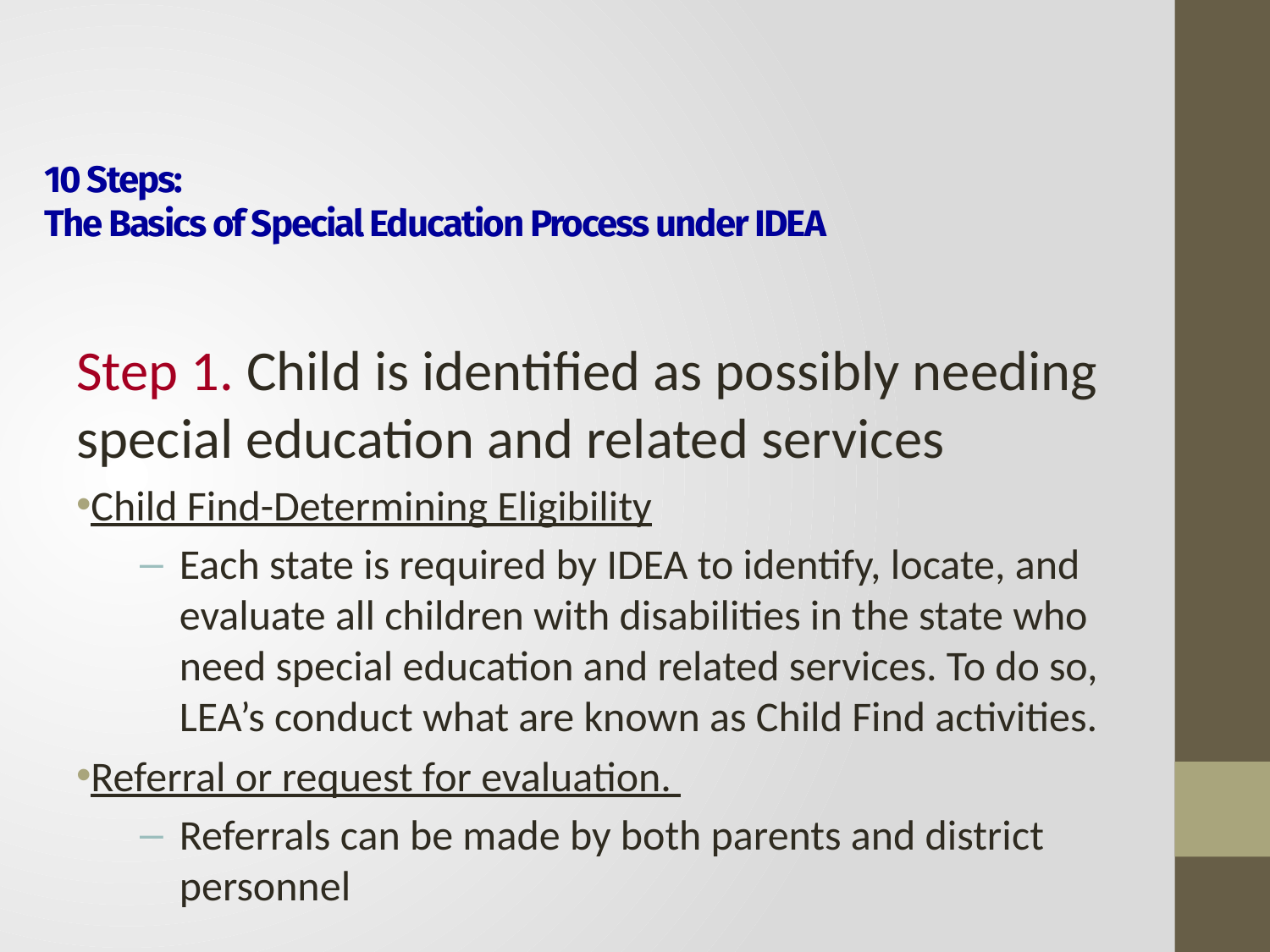

# 10 Steps: The Basics of Special Education Process under IDEA
Step 1. Child is identified as possibly needing special education and related services
Child Find-Determining Eligibility
Each state is required by IDEA to identify, locate, and evaluate all children with disabilities in the state who need special education and related services. To do so, LEA’s conduct what are known as Child Find activities.
Referral or request for evaluation.
Referrals can be made by both parents and district personnel